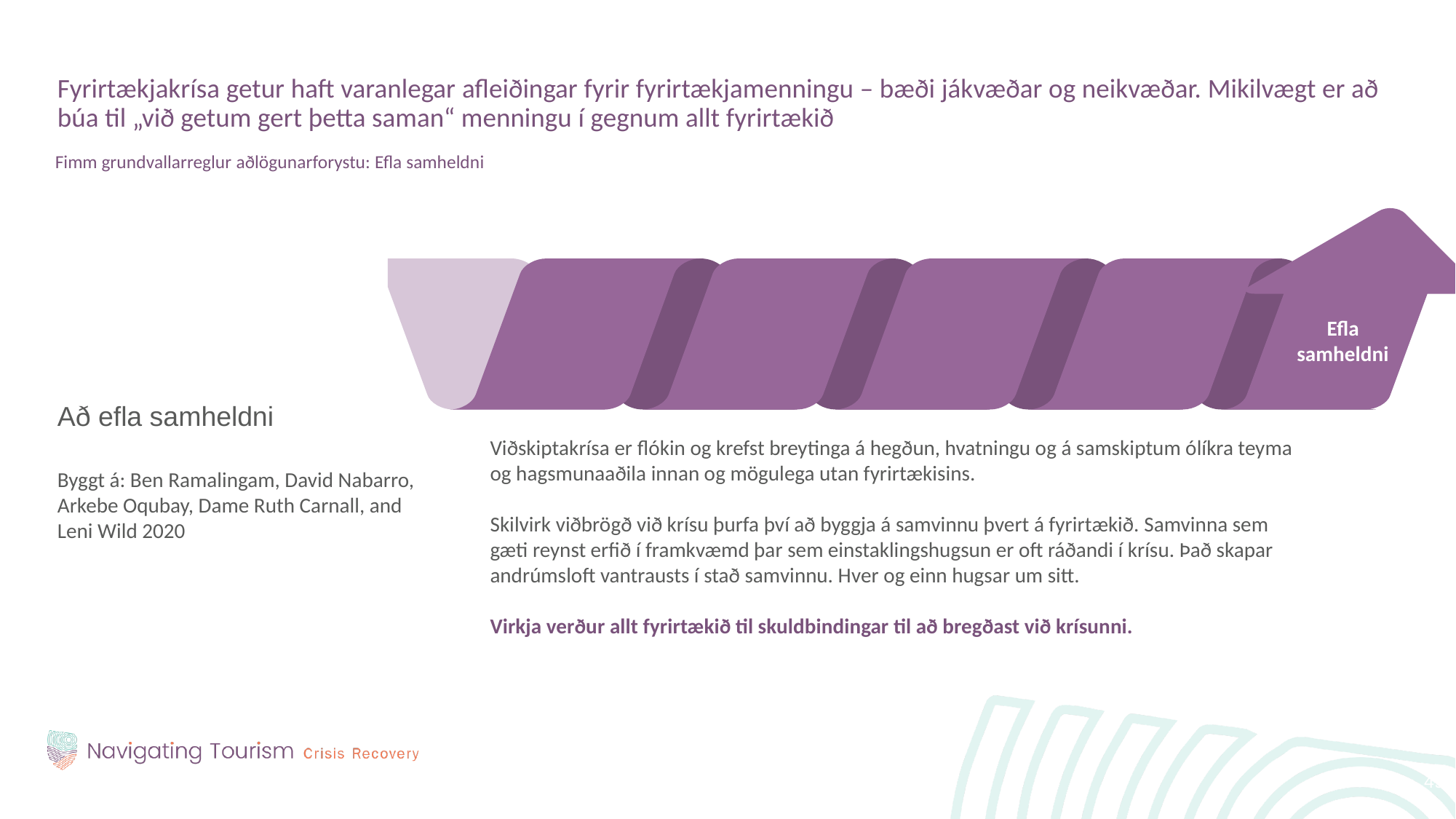

Fyrirtækjakrísa getur haft varanlegar afleiðingar fyrir fyrirtækjamenningu – bæði jákvæðar og neikvæðar. Mikilvægt er að búa til „við getum gert þetta saman“ menningu í gegnum allt fyrirtækið
Fimm grundvallarreglur aðlögunarforystu: Efla samheldni
Að efla samheldni

Byggt á: Ben Ramalingam, David Nabarro, Arkebe Oqubay, Dame Ruth Carnall, and Leni Wild 2020

Efla samheldni
Viðskiptakrísa er flókin og krefst breytinga á hegðun, hvatningu og á samskiptum ólíkra teyma og hagsmunaaðila innan og mögulega utan fyrirtækisins.

Skilvirk viðbrögð við krísu þurfa því að byggja á samvinnu þvert á fyrirtækið. Samvinna sem gæti reynst erfið í framkvæmd þar sem einstaklingshugsun er oft ráðandi í krísu. Það skapar andrúmsloft vantrausts í stað samvinnu. Hver og einn hugsar um sitt.

Virkja verður allt fyrirtækið til skuldbindingar til að bregðast við krísunni.
49